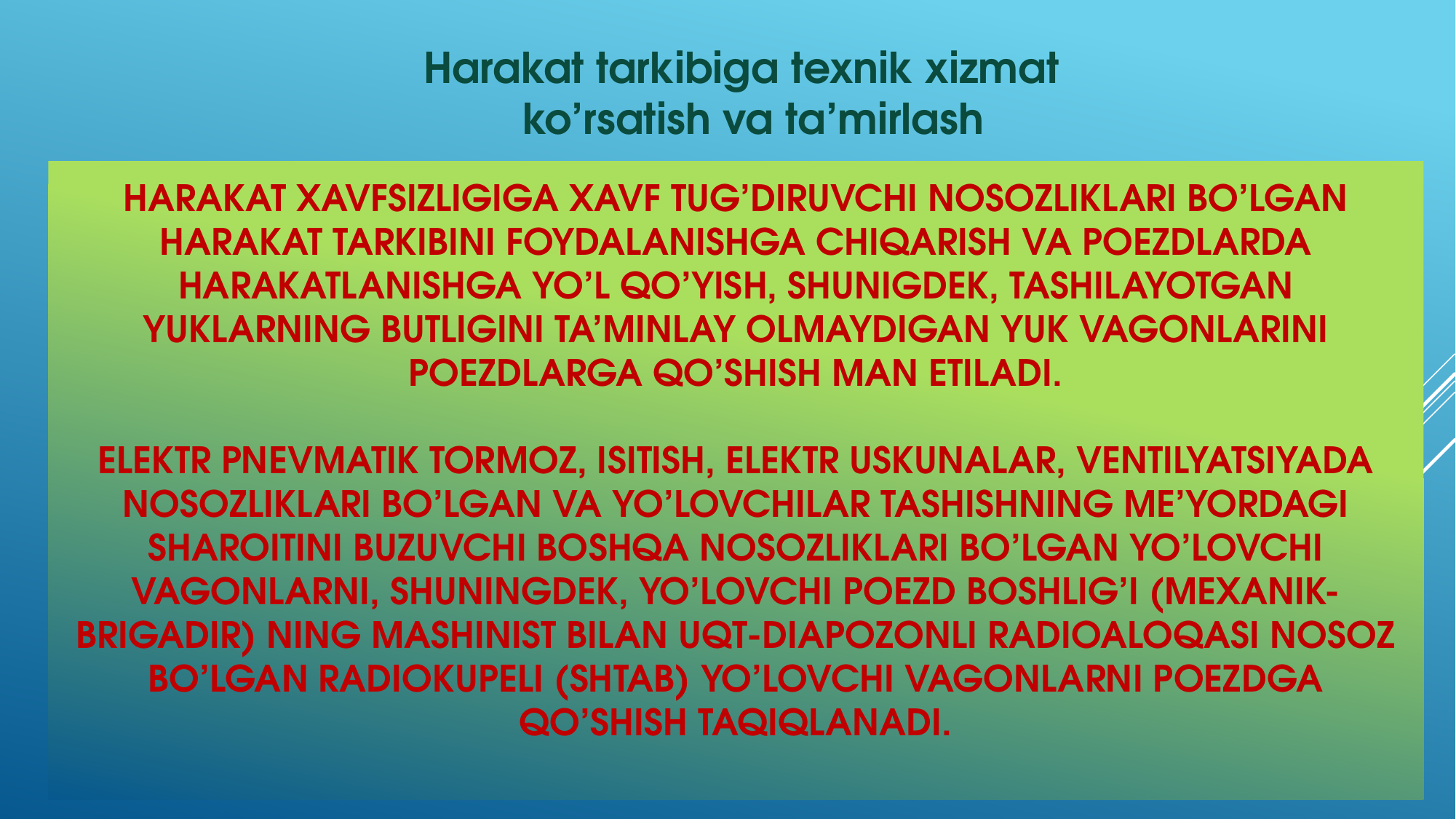

Harakat tarkibiga texnik xizmat
  ko’rsatish va ta’mirlash
# Harakat xavfsizligiga xavf tug’diruvchi nosozliklari bo’lgan harakat tarkibini foydalanishga chiqarish va poezdlarda harakatlanishga yo’l qo’yish, shunigdek, tashilayotgan yuklarning butligini ta’minlay olmaydigan yuk vagonlarini poezdlarga qo’shish man etiladi. Elektr pnevmatik tormoz, isitish, elektr uskunalar, ventilyatsiyada nosozliklari bo’lgan va yo’lovchilar tashishning me’yordagi sharoitini buzuvchi boshqa nosozliklari bo’lgan yo’lovchi vagonlarni, shuningdek, yo’lovchi poezd boshlig’i (mexanik-brigadir) ning mashinist bilan UQT-diapozonli radioaloqasi nosoz bo’lgan radiokupeli (shtab) yo’lovchi vagonlarni poezdga qo’shish taqiqlanadi.